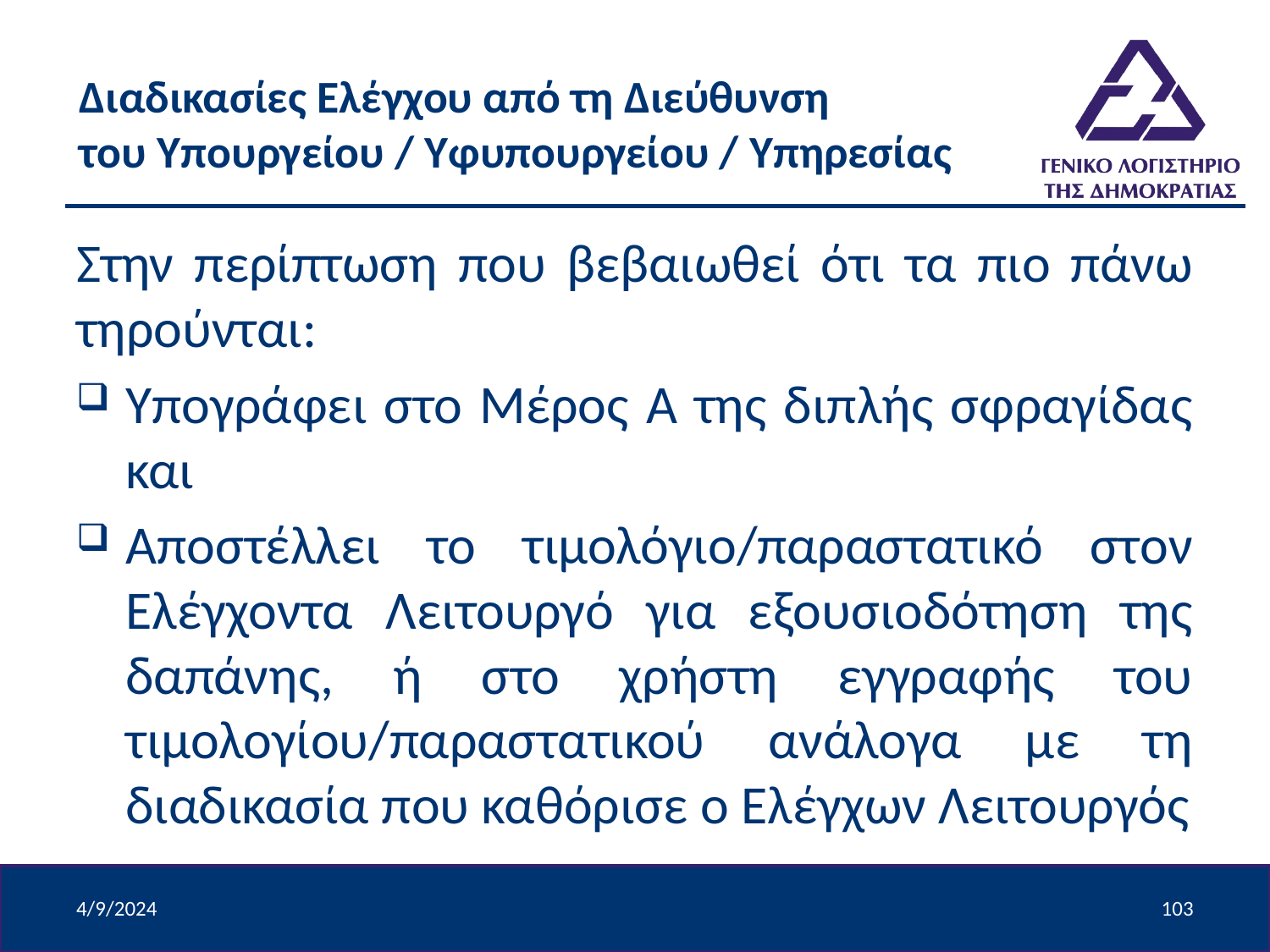

Διαδικασίες Ελέγχου από τη Διεύθυνση του Υπουργείου / Υφυπουργείου / Υπηρεσίας
Στην περίπτωση που βεβαιωθεί ότι τα πιο πάνω τηρούνται:
Υπογράφει στο Μέρος Α της διπλής σφραγίδας και
Αποστέλλει το τιμολόγιο/παραστατικό στον Ελέγχοντα Λειτουργό για εξουσιοδότηση της δαπάνης, ή στο χρήστη εγγραφής του τιμολογίου/παραστατικού ανάλογα με τη διαδικασία που καθόρισε ο Ελέγχων Λειτουργός

4/9/2024
103